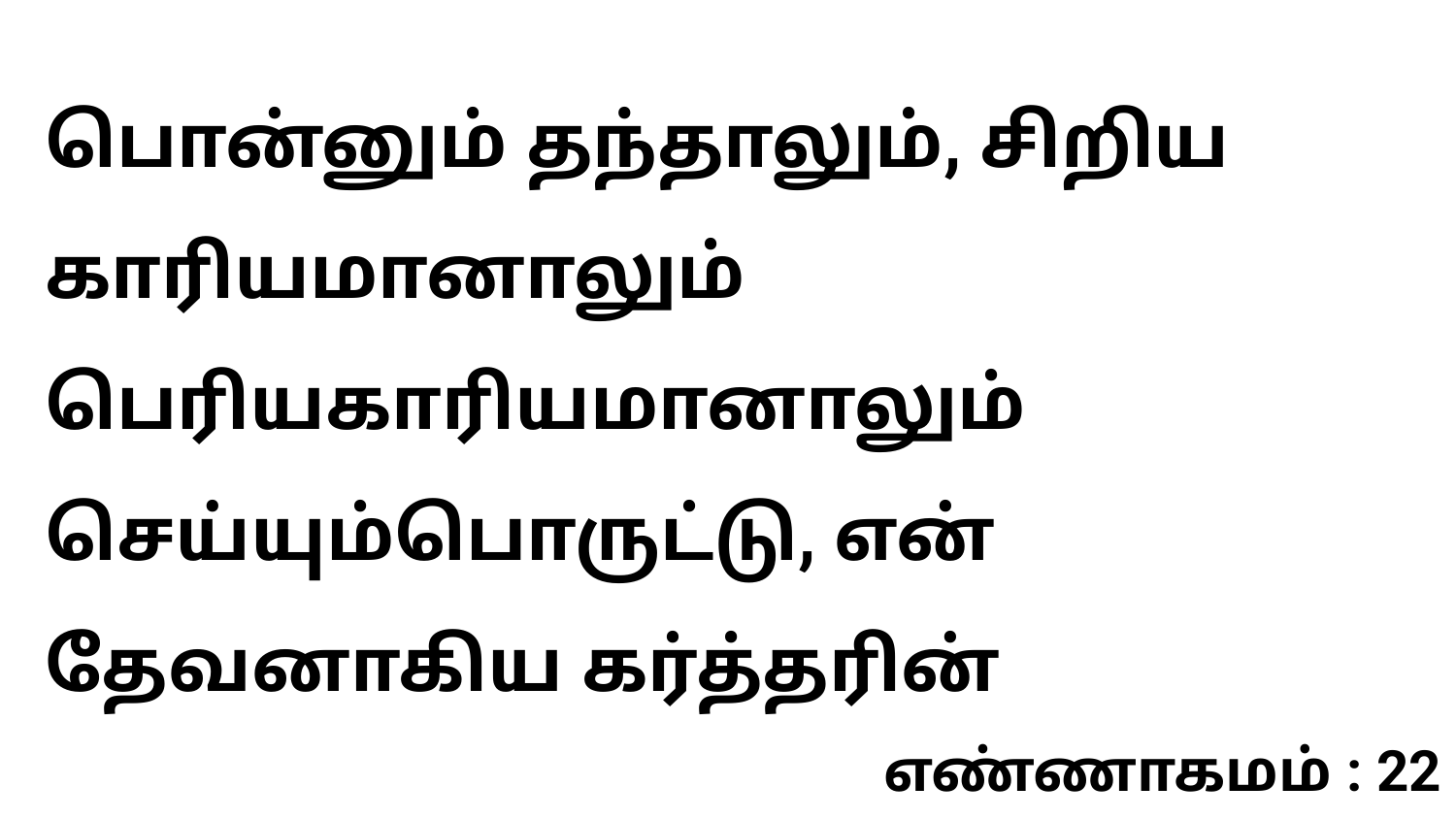

பொன்னும் தந்தாலும், சிறிய காரியமானாலும் பெரியகாரியமானாலும் செய்யும்பொருட்டு, என் தேவனாகிய கர்த்தரின்
எண்ணாகமம் : 22